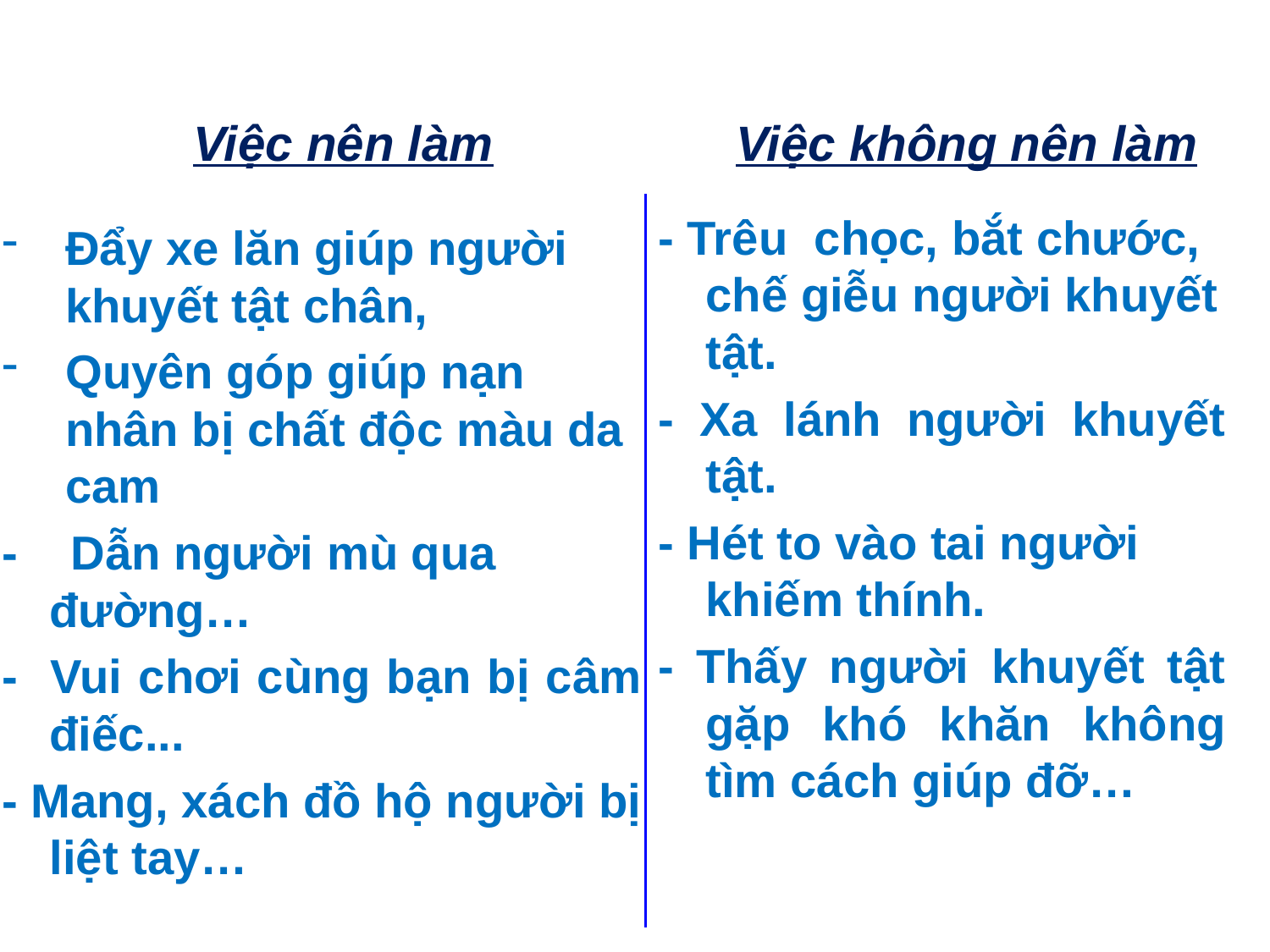

Việc nên làm

Việc không nên làm

- Trêu  chọc, bắt chước, chế giễu người khuyết tật.
- Xa lánh người khuyết tật.
- Hét to vào tai người khiếm thính.
- Thấy người khuyết tật gặp khó khăn không tìm cách giúp đỡ…
Đẩy xe lăn giúp người khuyết tật chân,
Quyên góp giúp nạn nhân bị chất độc màu da cam
-    Dẫn người mù qua đường…
-  Vui chơi cùng bạn bị câm điếc...
- Mang, xách đồ hộ người bị liệt tay…